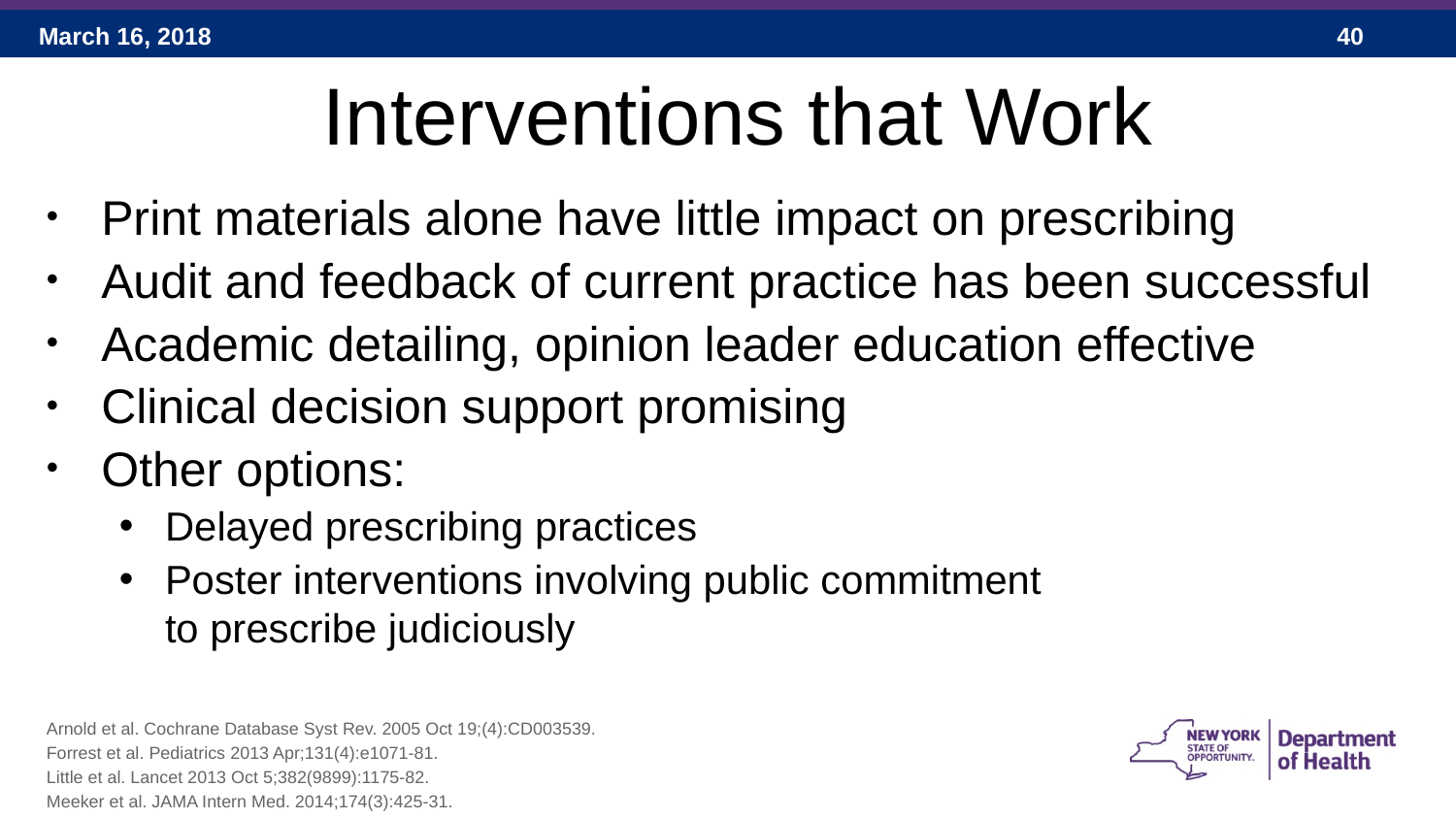

# Interventions that Work
Print materials alone have little impact on prescribing
Audit and feedback of current practice has been successful
Academic detailing, opinion leader education effective
Clinical decision support promising
Other options:
Delayed prescribing practices
Poster interventions involving public commitment
to prescribe judiciously

Arnold et al. Cochrane Database Syst Rev. 2005 Oct 19;(4):CD003539.
Forrest et al. Pediatrics 2013 Apr;131(4):e1071-81.
Little et al. Lancet 2013 Oct 5;382(9899):1175-82.
Meeker et al. JAMA Intern Med. 2014;174(3):425-31.